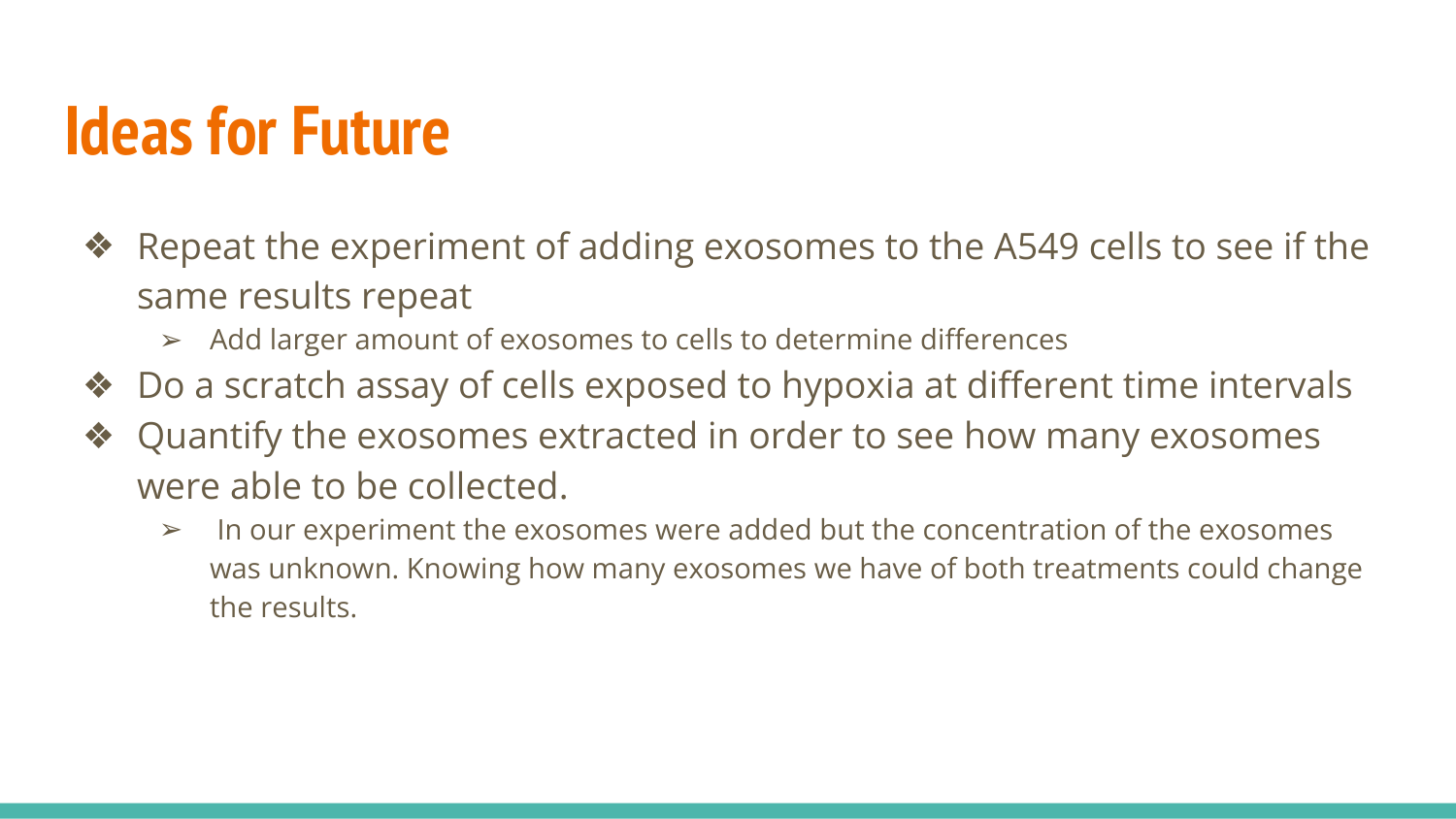

# Ideas for Future
Repeat the experiment of adding exosomes to the A549 cells to see if the same results repeat
Add larger amount of exosomes to cells to determine differences
Do a scratch assay of cells exposed to hypoxia at different time intervals
Quantify the exosomes extracted in order to see how many exosomes were able to be collected.
 In our experiment the exosomes were added but the concentration of the exosomes was unknown. Knowing how many exosomes we have of both treatments could change the results.